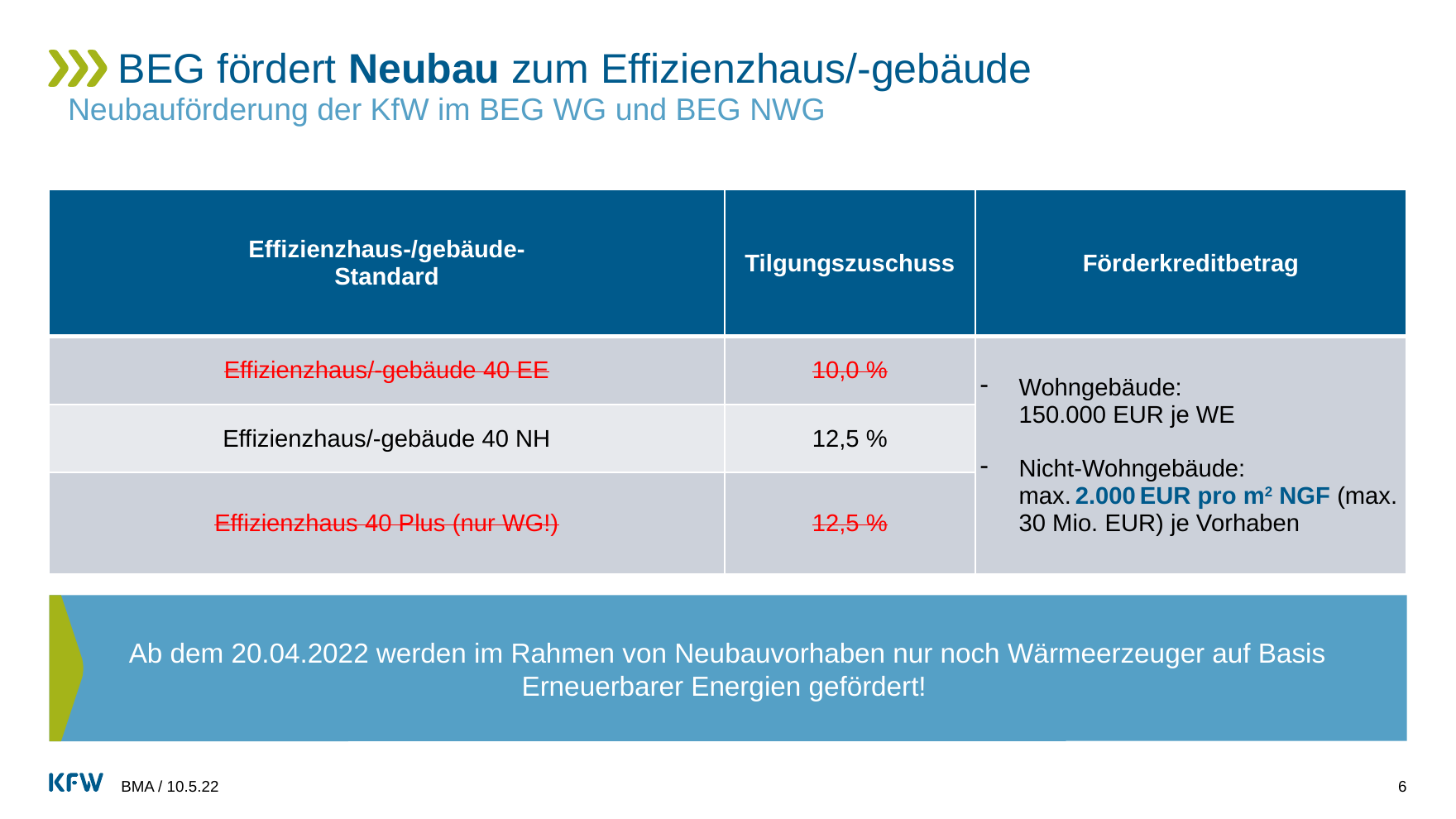

# BEG fördert Neubau zum Effizienzhaus/-gebäude
Neubauförderung der KfW im BEG WG und BEG NWG
| Effizienzhaus-/gebäude- Standard | Tilgungszuschuss | Förderkreditbetrag |
| --- | --- | --- |
| Effizienzhaus/-gebäude 40 EE | 10,0 % | Wohngebäude: 150.000 EUR je WE Nicht-Wohngebäude: max. 2.000 EUR pro m2 NGF (max. 30 Mio. EUR) je Vorhaben |
| Effizienzhaus/-gebäude 40 NH | 12,5 % |  |
| Effizienzhaus 40 Plus (nur WG!) | 12,5 % |  |
Ab dem 20.04.2022 werden im Rahmen von Neubauvorhaben nur noch Wärmeerzeuger auf Basis Erneuerbarer Energien gefördert!

BMA / 10.5.22
6